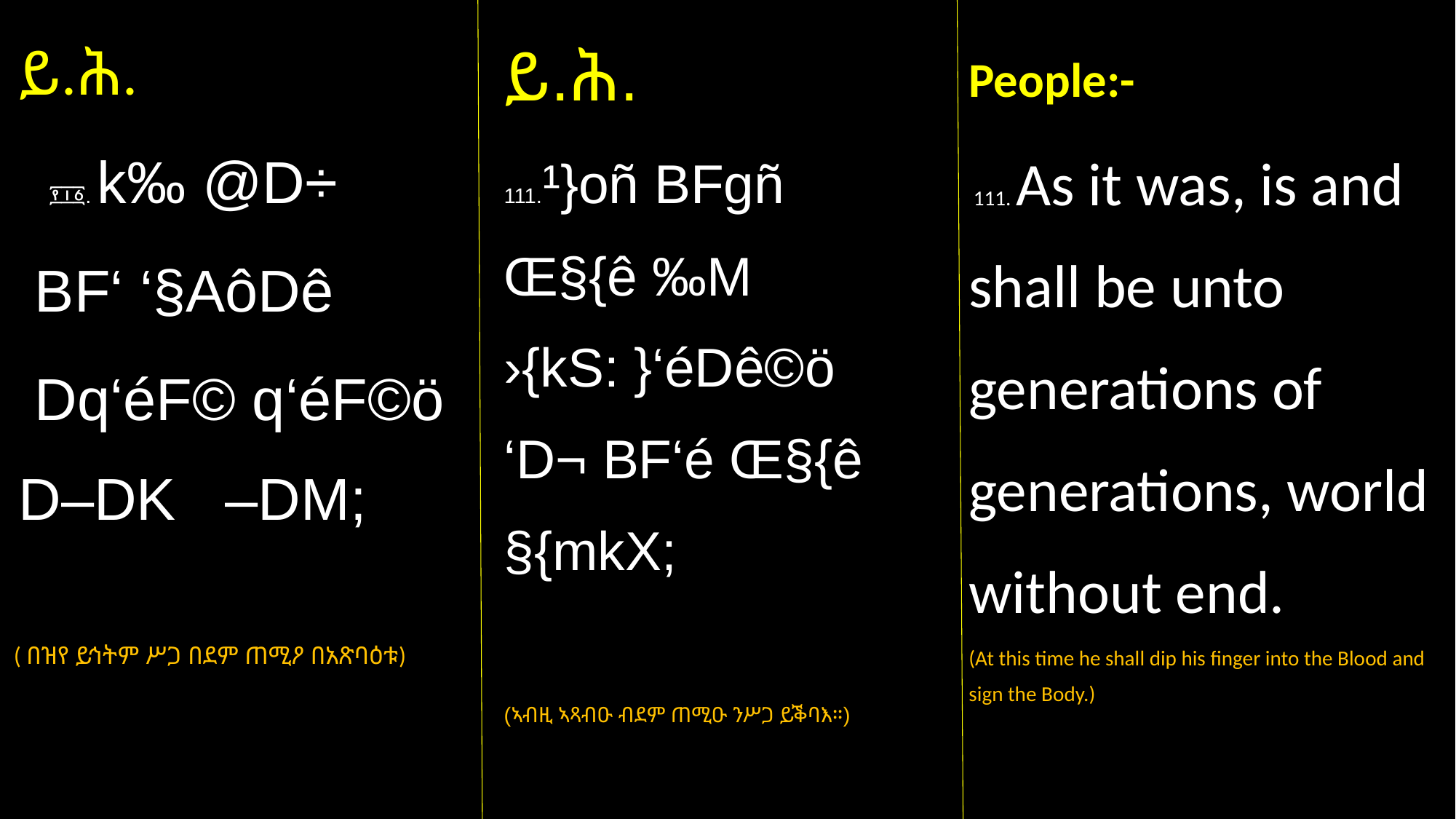

People:-
 111. As it was, is and shall be unto generations of generations, world without end.
(At this time he shall dip his finger into the Blood and sign the Body.)
ይ.ሕ.
  ፻፲፩. k‰ @D÷
 BF‘ ‘§AôDê
 Dq‘éF© q‘éF©ö D–DK   –DM;

( በዝየ ይኅትም ሥጋ በደም ጠሚዖ በአጽባዕቱ)

ይ.ሕ.
111.¹}oñ BFgñ Œ§{ê ‰M ›{kS: }‘éDê©ö ‘D¬ BF‘é Œ§{ê §{mkX;

(ኣብዚ ኣጻብዑ ብደም ጠሚዑ ንሥጋ ይቕባእ።)